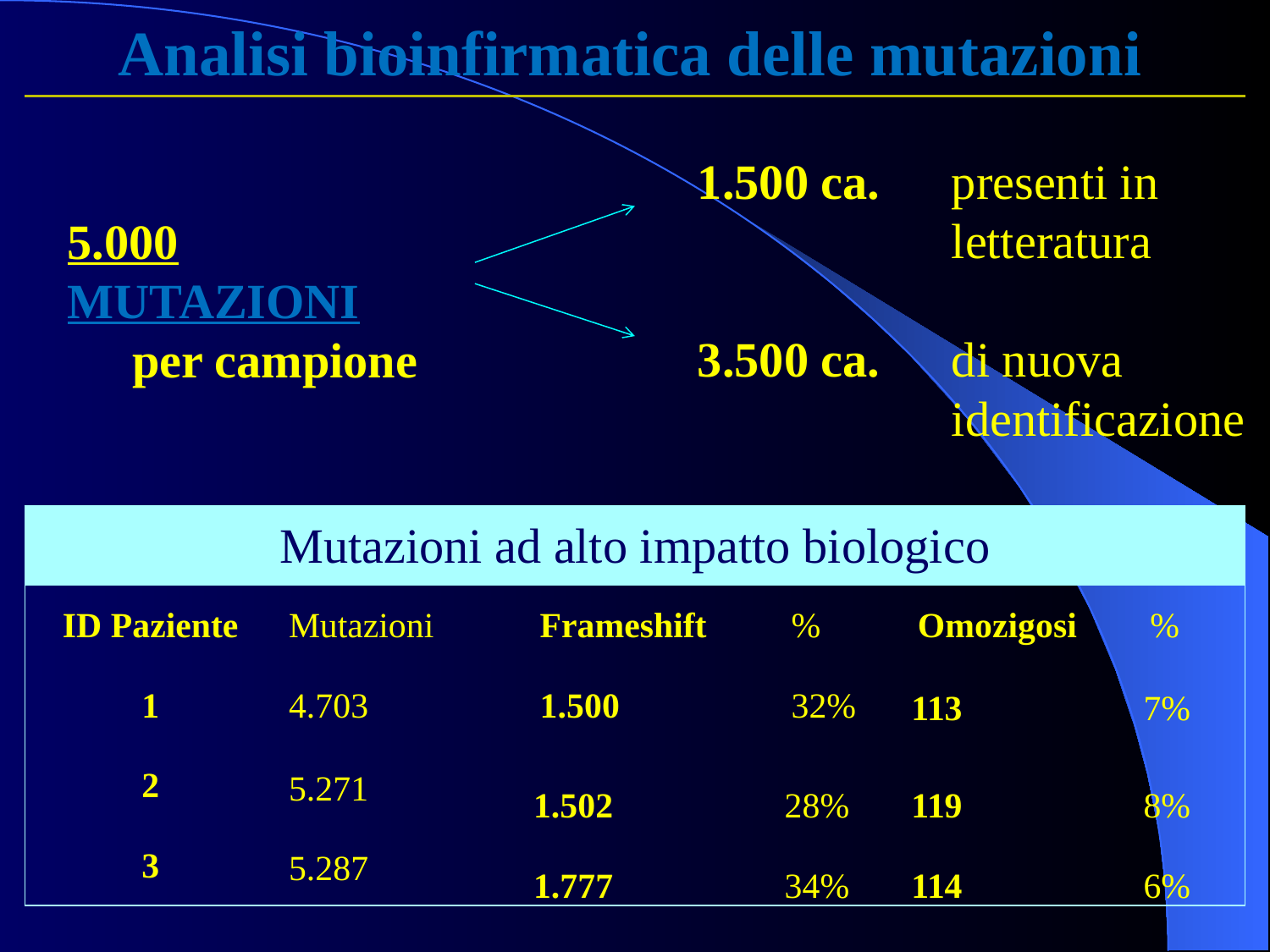

Analisi bioinfirmatica delle mutazioni
1.500 ca.	presenti in              		letteratura

3.500 ca. 	di nuova 			identificazione
5.000 MUTAZIONI
per campione
| Mutazioni ad alto impatto biologico |  |  |  |  |  |
| --- | --- | --- | --- | --- | --- |
| ID Paziente | Mutazioni | Frameshift | % | Omozigosi | % |
| 1 | 4.703 | 1.500 | 32% | 113 | 7% |
| 2 | 5.271 | 1.502 | 28% | 119 | 8% |
| 3 | 5.287 | 1.777 | 34% | 114 | 6% |